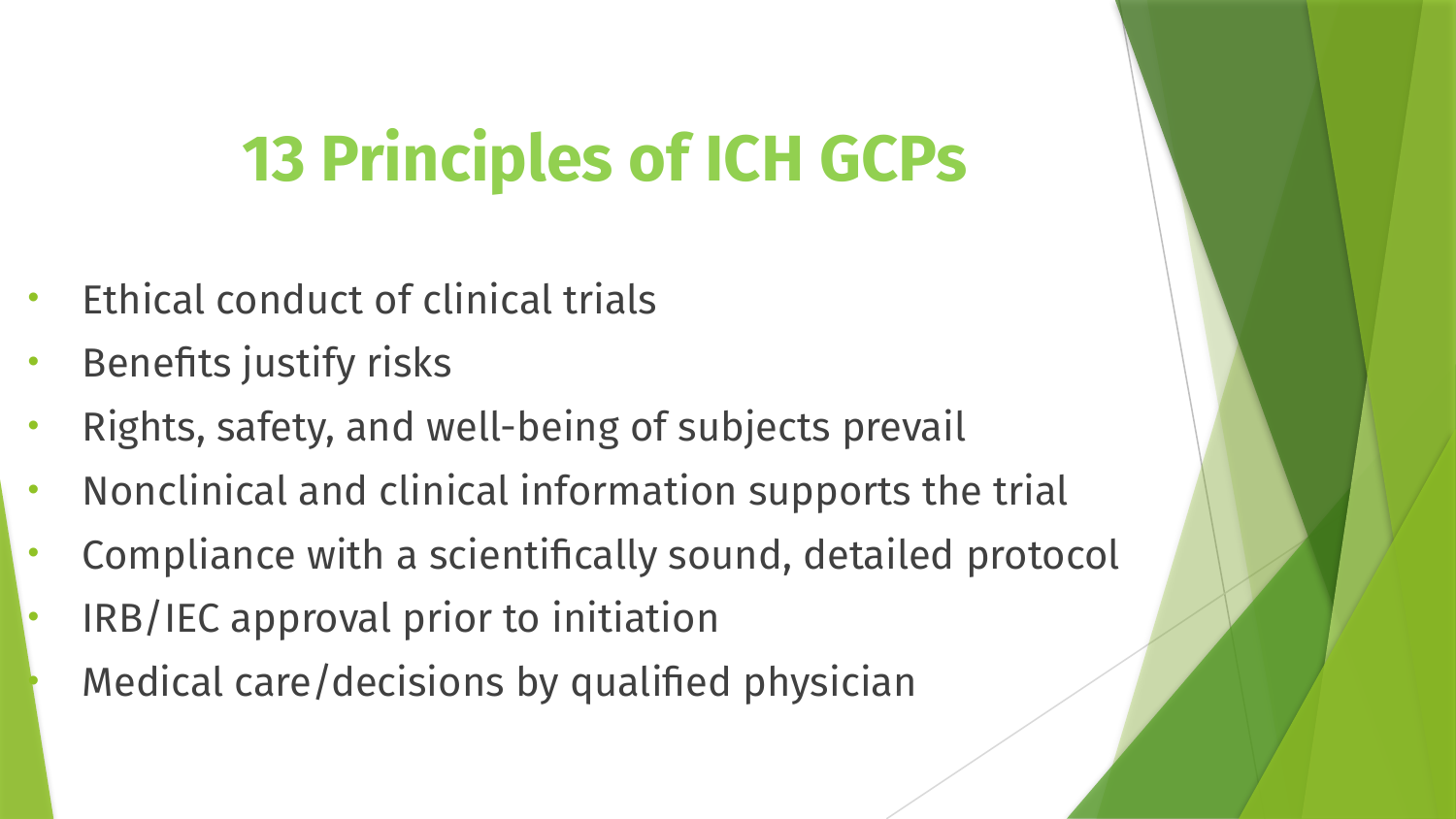

13 Principles of ICH GCPs

Ethical conduct of clinical trials
Benefits justify risks
Rights, safety, and well-being of subjects prevail
Nonclinical and clinical information supports the trial
Compliance with a scientifically sound, detailed protocol
IRB/IEC approval prior to initiation
Medical care/decisions by qualified physician